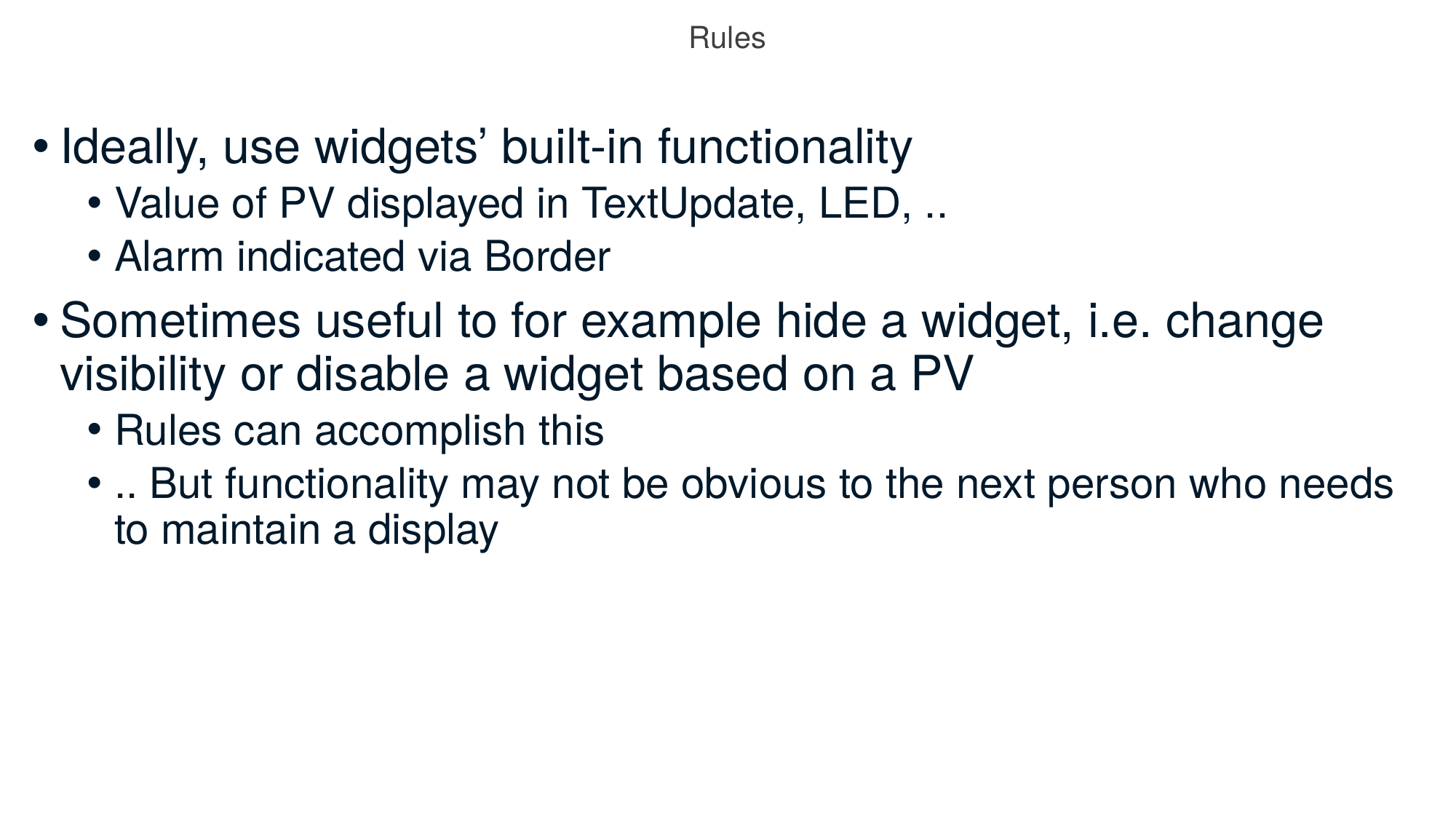

# Rules
Ideally, use widgets’ built-in functionality
Value of PV displayed in TextUpdate, LED, ..
Alarm indicated via Border
Sometimes useful to for example hide a widget, i.e. change visibility or disable a widget based on a PV
Rules can accomplish this
.. But functionality may not be obvious to the next person who needs to maintain a display